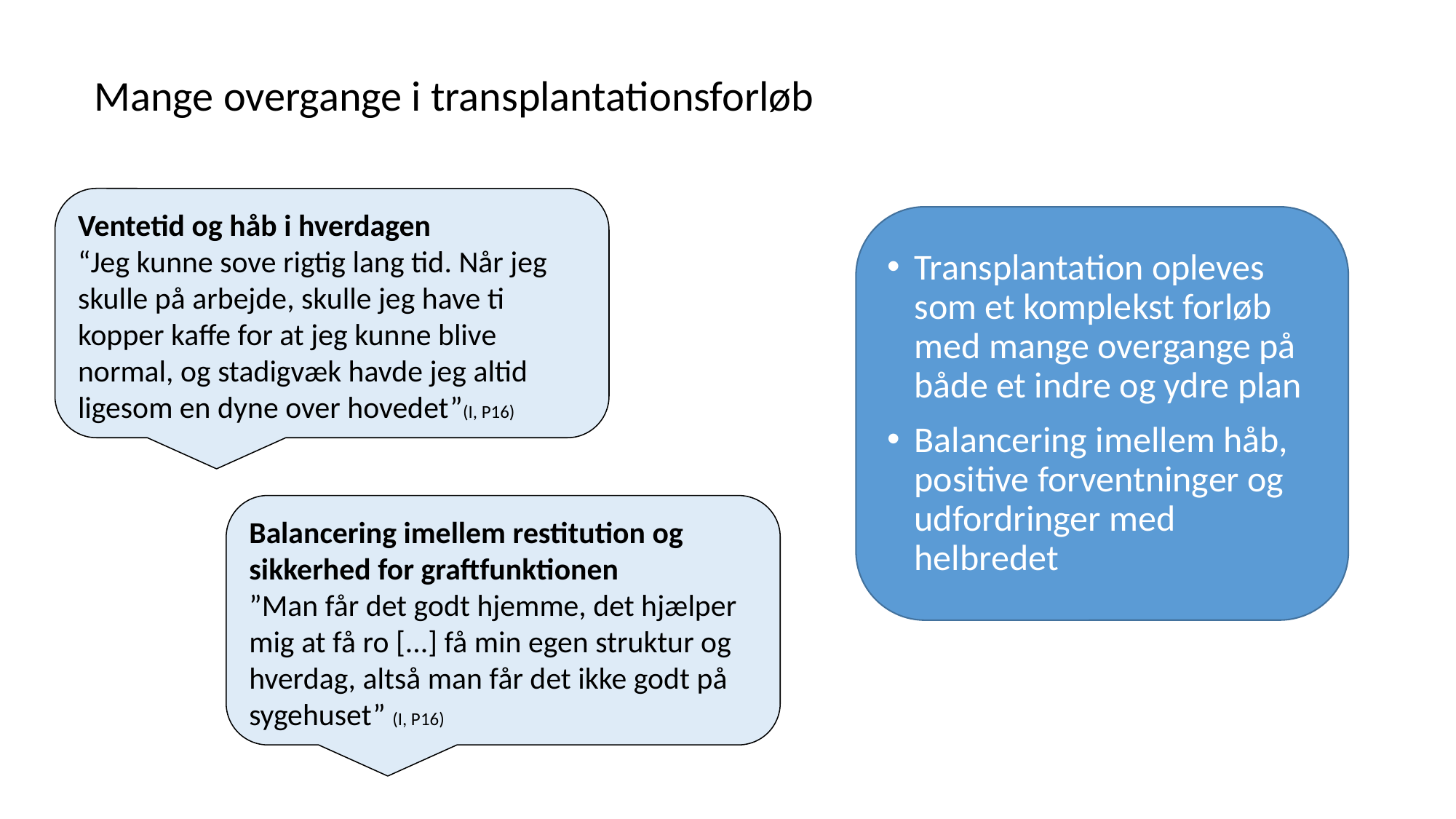

# Mange overgange i transplantationsforløb
Ventetid og håb i hverdagen
“Jeg kunne sove rigtig lang tid. Når jeg skulle på arbejde, skulle jeg have ti kopper kaffe for at jeg kunne blive normal, og stadigvæk havde jeg altid ligesom en dyne over hovedet”(I, P16)
Transplantation opleves som et komplekst forløb med mange overgange på både et indre og ydre plan
Balancering imellem håb, positive forventninger og udfordringer med helbredet
Balancering imellem restitution og sikkerhed for graftfunktionen
”Man får det godt hjemme, det hjælper mig at få ro [...] få min egen struktur og hverdag, altså man får det ikke godt på sygehuset” (I, P16)